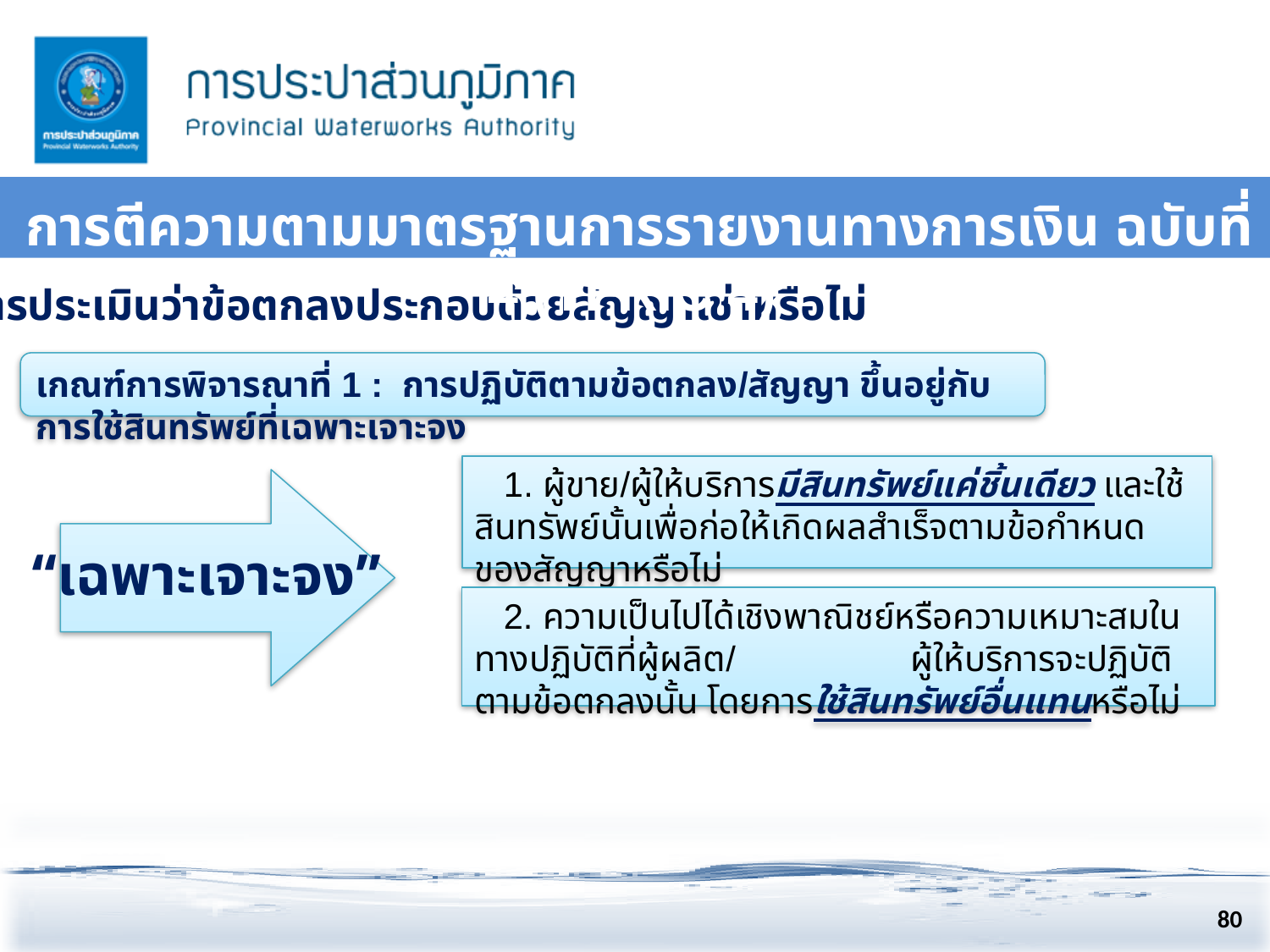

การตีความตามมาตรฐานการรายงานทางการเงิน ฉบับที่ 4 (TFRIC 4)
เรื่อง การประเมินว่าข้อตกลงประกอบด้วยสัญญาเช่าหรือไม่
เกณฑ์การพิจารณาที่ 1 :  การปฏิบัติตามข้อตกลง/สัญญา ขึ้นอยู่กับการใช้สินทรัพย์ที่เฉพาะเจาะจง
   1. ผู้ขาย/ผู้ให้บริการมีสินทรัพย์แค่ชิ้นเดียว และใช้สินทรัพย์นั้นเพื่อก่อให้เกิดผลสำเร็จตามข้อกำหนดของสัญญาหรือไม่

“เฉพาะเจาะจง”
   2. ความเป็นไปได้เชิงพาณิชย์หรือความเหมาะสมในทางปฏิบัติที่ผู้ผลิต/                  ผู้ให้บริการจะปฏิบัติตามข้อตกลงนั้น โดยการใช้สินทรัพย์อื่นแทนหรือไม่
80